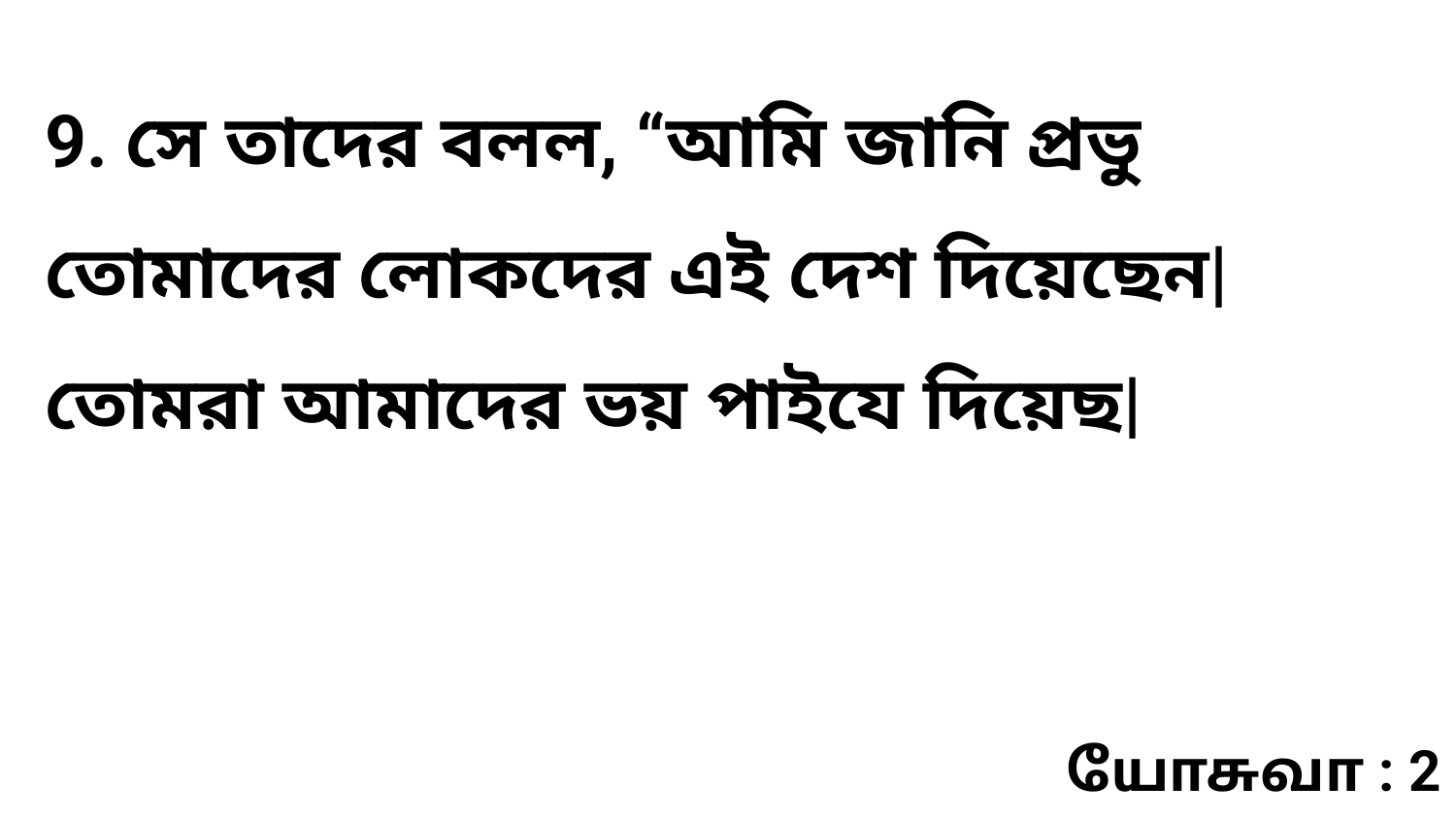

9. সে তাদের বলল, “আমি জানি প্রভু তোমাদের লোকদের এই দেশ দিয়েছেন| তোমরা আমাদের ভয় পাইযে দিয়েছ|
யோசுவா : 2